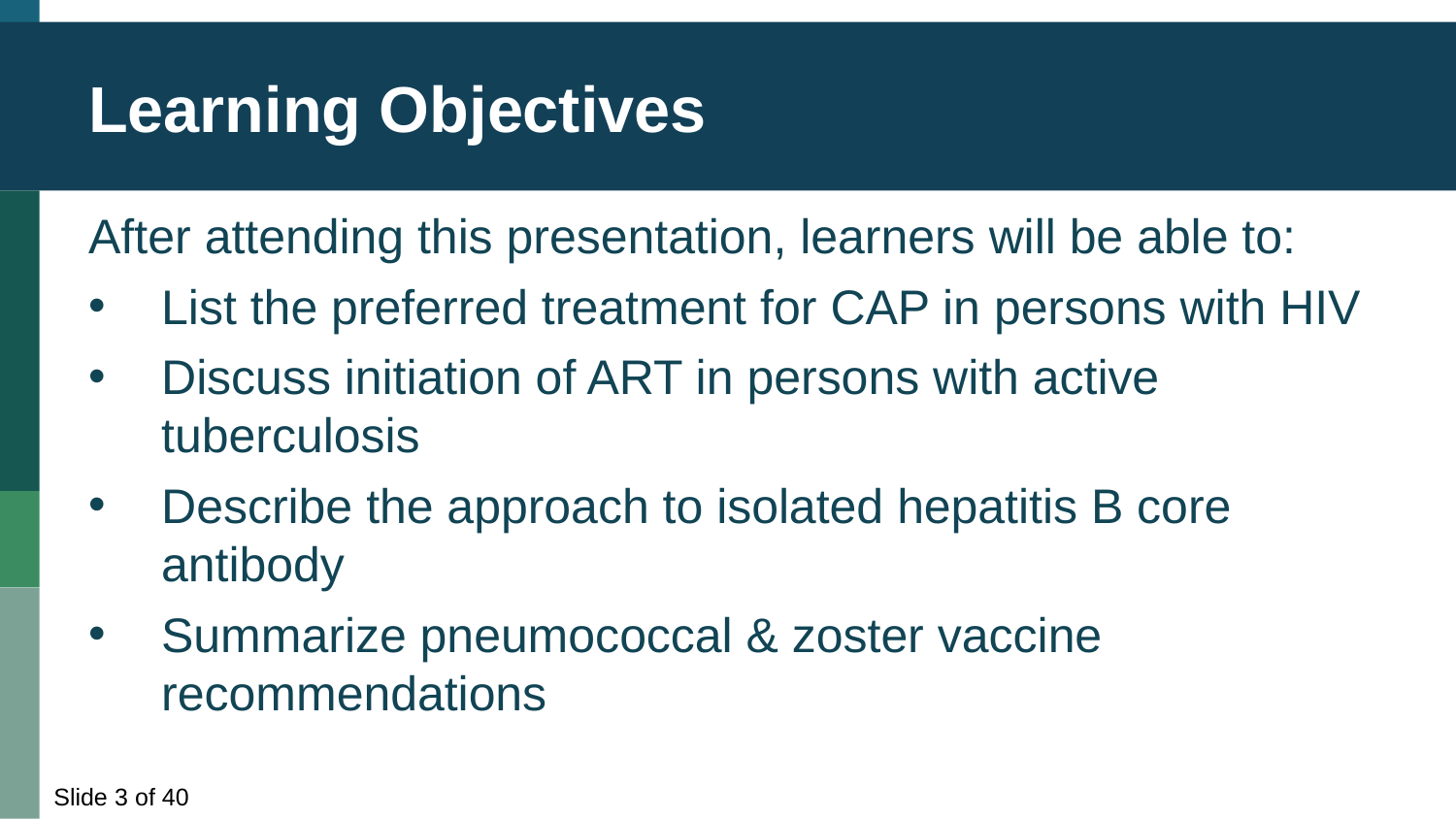

# Learning Objectives
After attending this presentation, learners will be able to:
List the preferred treatment for CAP in persons with HIV
Discuss initiation of ART in persons with active tuberculosis
Describe the approach to isolated hepatitis B core antibody
Summarize pneumococcal & zoster vaccine recommendations